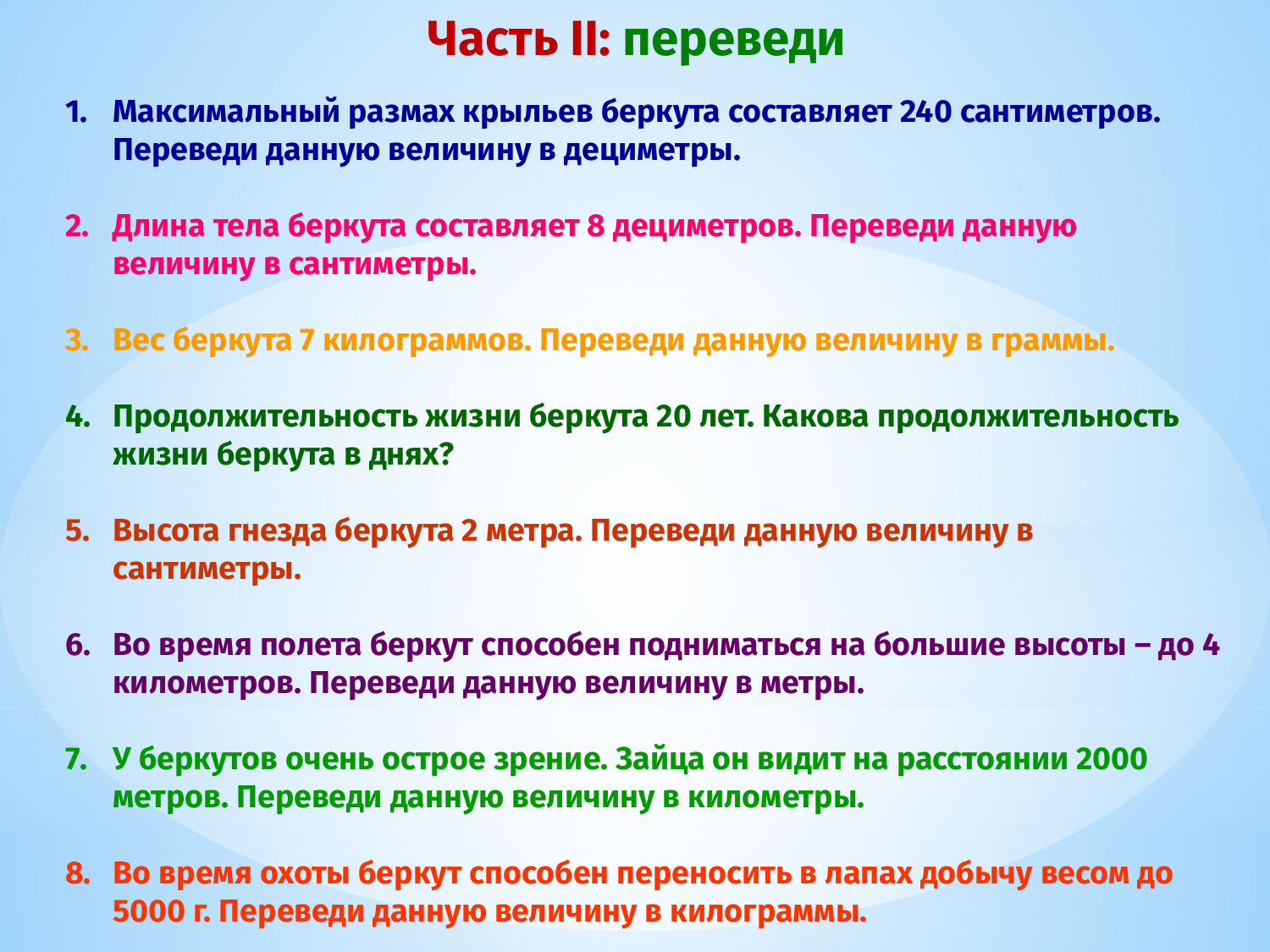

Часть II: переведи
Максимальный размах крыльев беркута составляет 240 сантиметров. Переведи данную величину в дециметры.

Длина тела беркута составляет 8 дециметров. Переведи данную величину в сантиметры.

Вес беркута 7 килограммов. Переведи данную величину в граммы.

Продолжительность жизни беркута 20 лет. Какова продолжительность жизни беркута в днях?

Высота гнезда беркута 2 метра. Переведи данную величину в сантиметры.

Во время полета беркут способен подниматься на большие высоты – до 4 километров. Переведи данную величину в метры.

У беркутов очень острое зрение. Зайца он видит на расстоянии 2000 метров. Переведи данную величину в километры.

Во время охоты беркут способен переносить в лапах добычу весом до 5000 г. Переведи данную величину в килограммы.